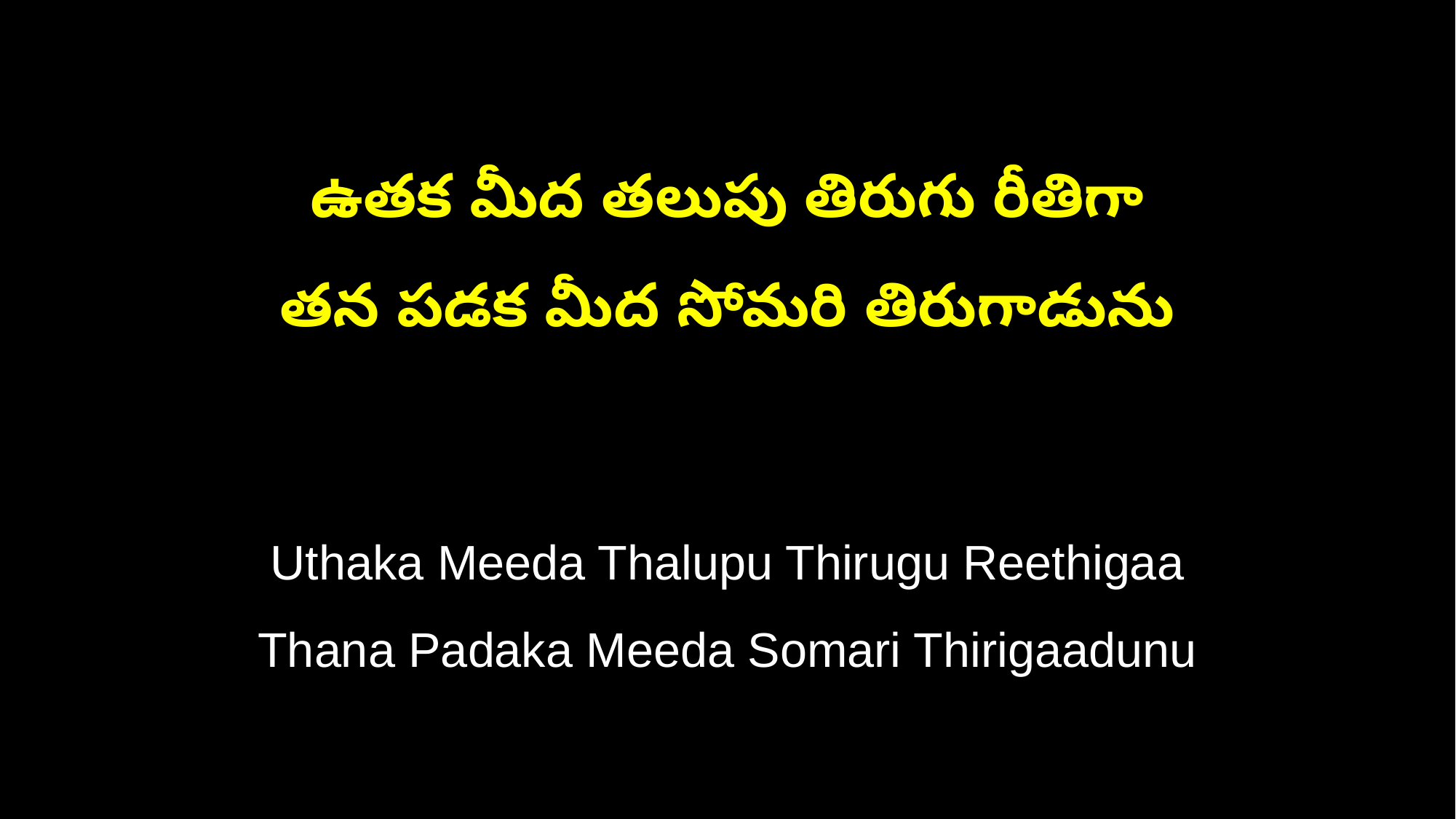

ఉతక మీద తలుపు తిరుగు రీతిగా
తన పడక మీద సోమరి తిరుగాడును
Uthaka Meeda Thalupu Thirugu Reethigaa
Thana Padaka Meeda Somari Thirigaadunu